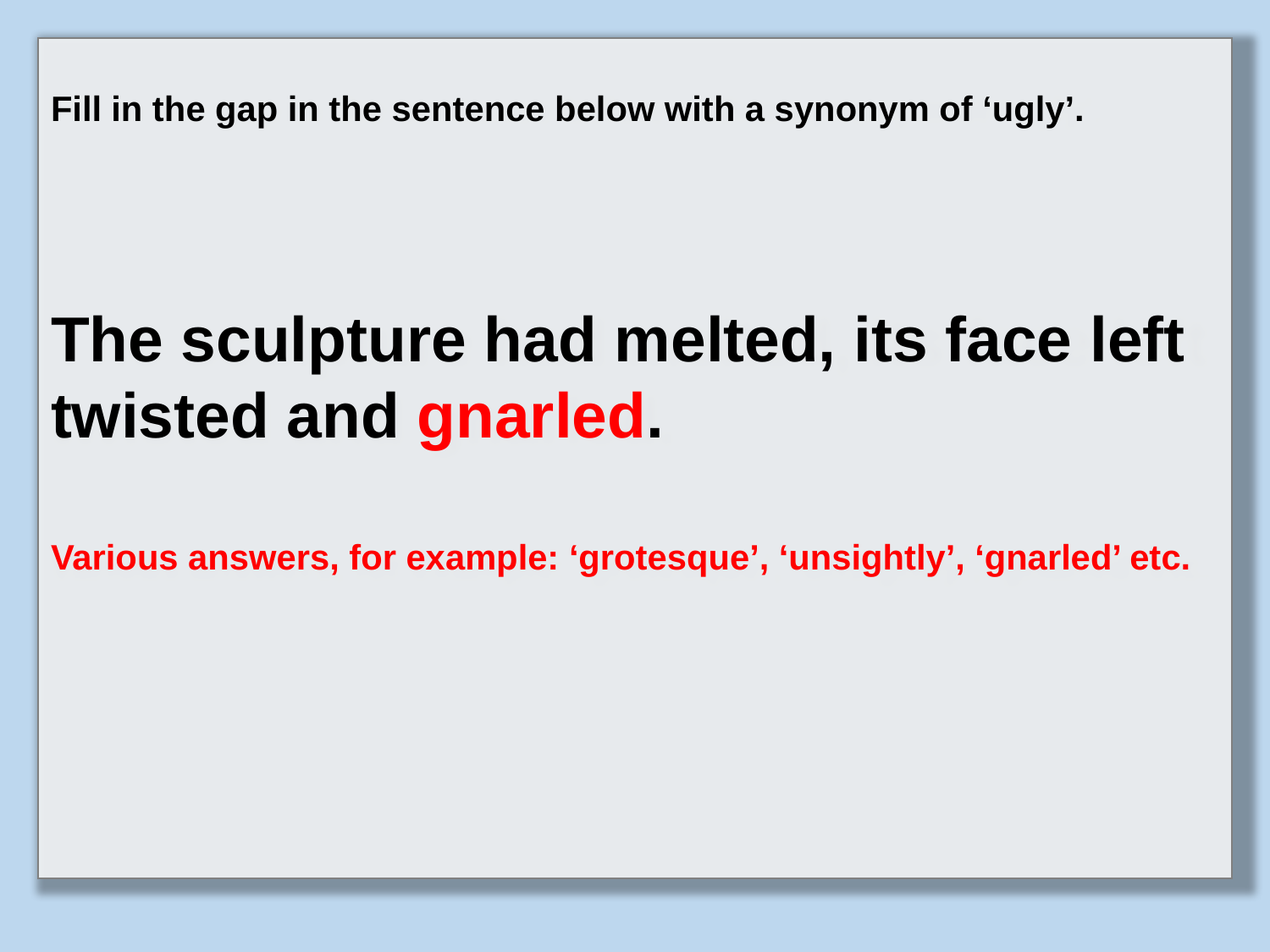

Fill in the gap in the sentence below with a synonym of ‘ugly’.

The sculpture had melted, its face left twisted and gnarled.

Various answers, for example: ‘grotesque’, ‘unsightly’, ‘gnarled’ etc.